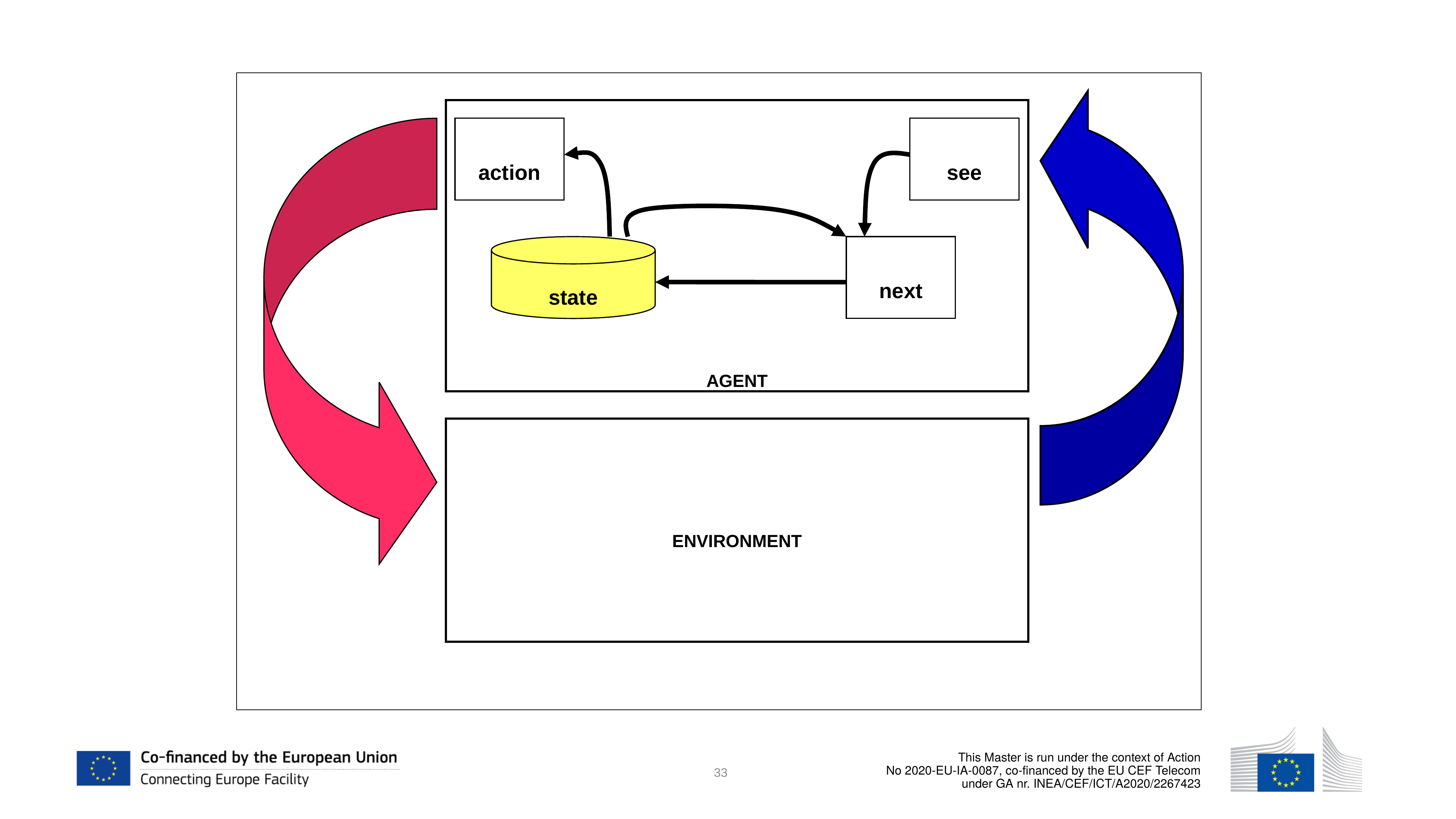

AGENT

action
see

state
next

ENVIRONMENT
33